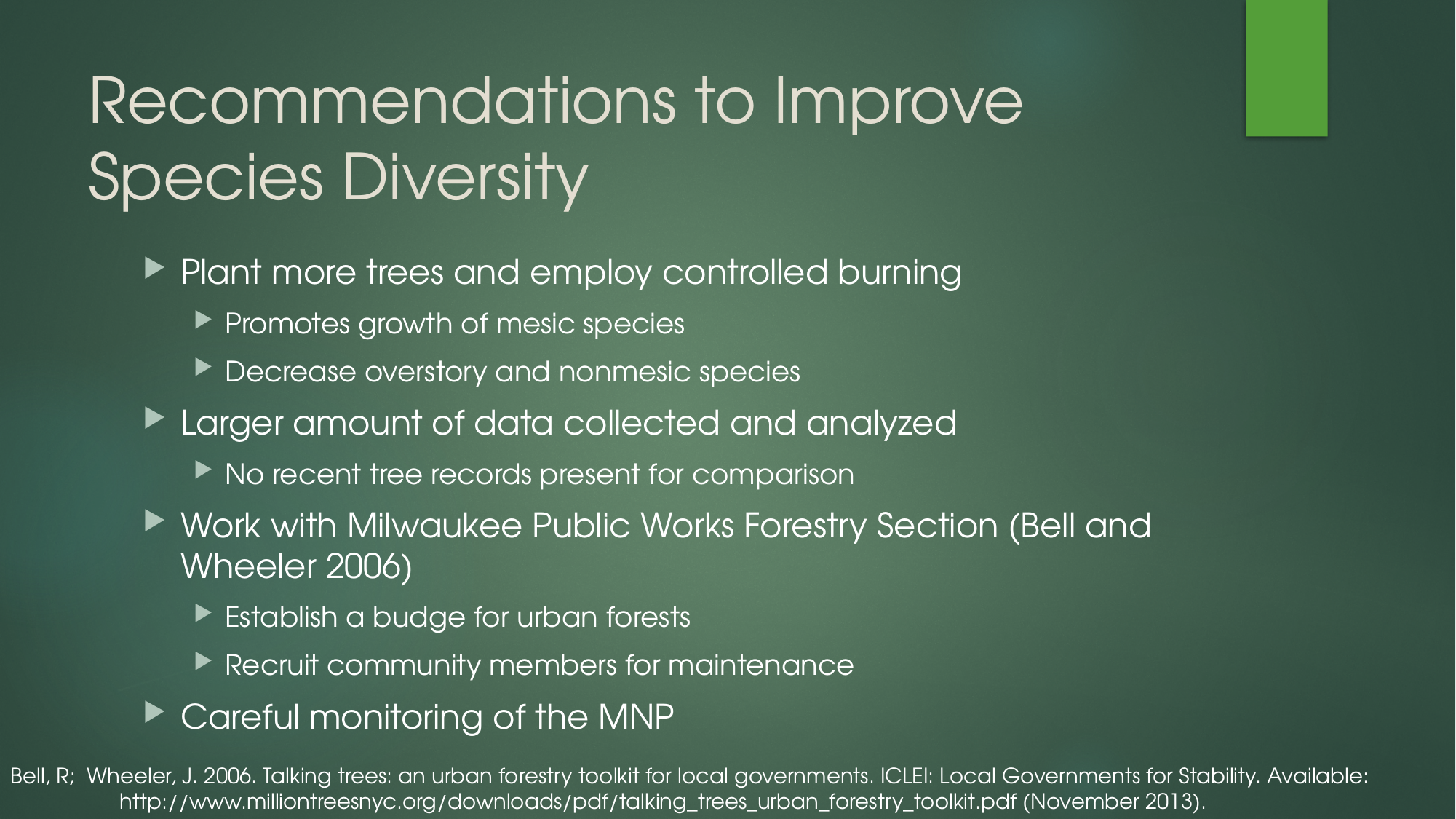

# Recommendations to Improve Species Diversity
Plant more trees and employ controlled burning
Promotes growth of mesic species
Decrease overstory and nonmesic species
Larger amount of data collected and analyzed
No recent tree records present for comparison
Work with Milwaukee Public Works Forestry Section (Bell and Wheeler 2006)
Establish a budge for urban forests
Recruit community members for maintenance
Careful monitoring of the MNP

Bell, R;  Wheeler, J. 2006. Talking trees: an urban forestry toolkit for local governments. ICLEI: Local Governments for Stability. Available:
	http://www.milliontreesnyc.org/downloads/pdf/talking_trees_urban_forestry_toolkit.pdf (November 2013).